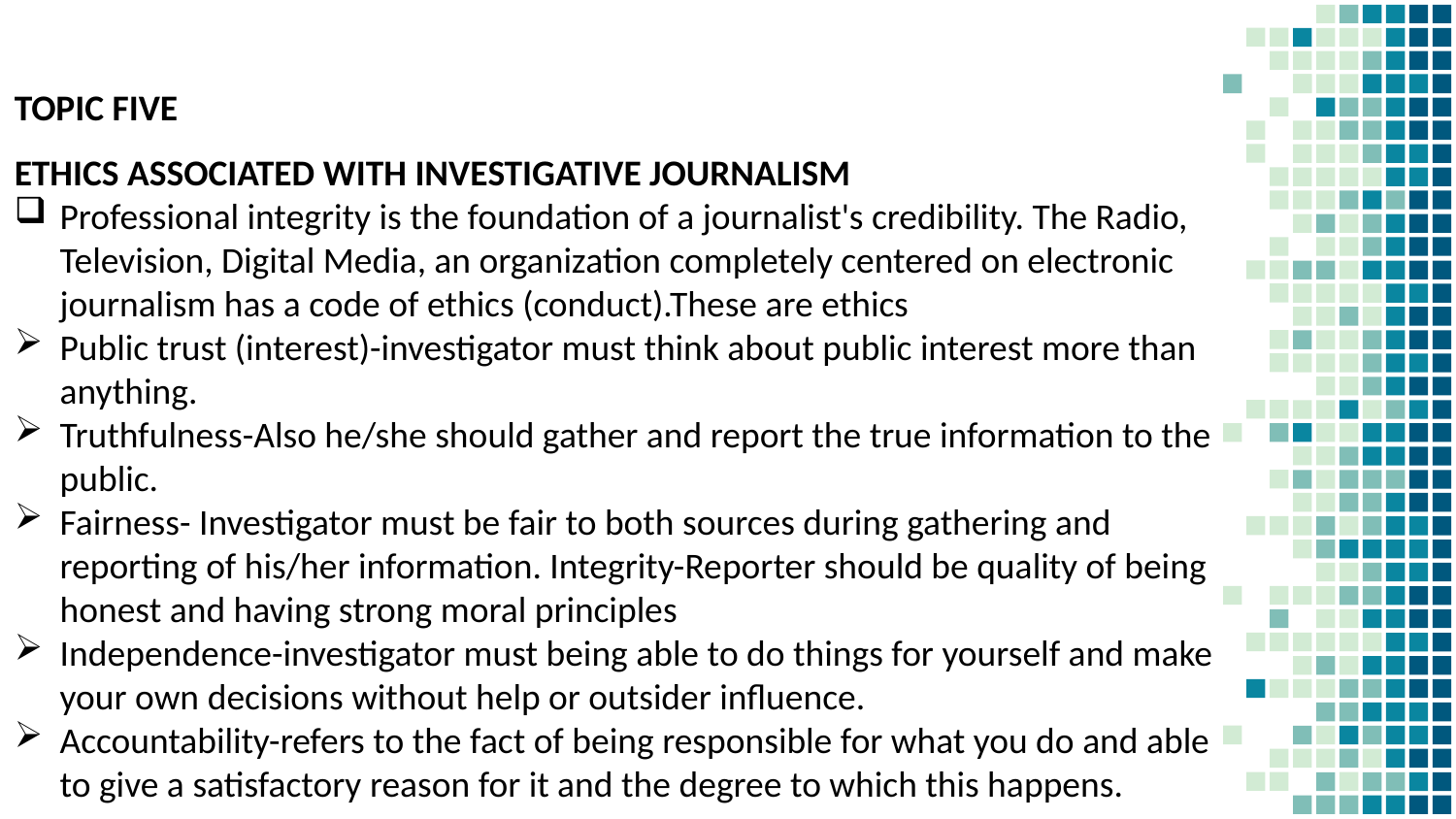

TOPIC FIVE
ETHICS ASSOCIATED WITH INVESTIGATIVE JOURNALISM
Professional integrity is the foundation of a journalist's credibility. The Radio, Television, Digital Media, an organization completely centered on electronic journalism has a code of ethics (conduct).These are ethics
Public trust (interest)-investigator must think about public interest more than anything.
Truthfulness-Also he/she should gather and report the true information to the public.
Fairness- Investigator must be fair to both sources during gathering and reporting of his/her information. Integrity-Reporter should be quality of being honest and having strong moral principles
Independence-investigator must being able to do things for yourself and make your own decisions without help or outsider influence.
Accountability-refers to the fact of being responsible for what you do and able to give a satisfactory reason for it and the degree to which this happens.